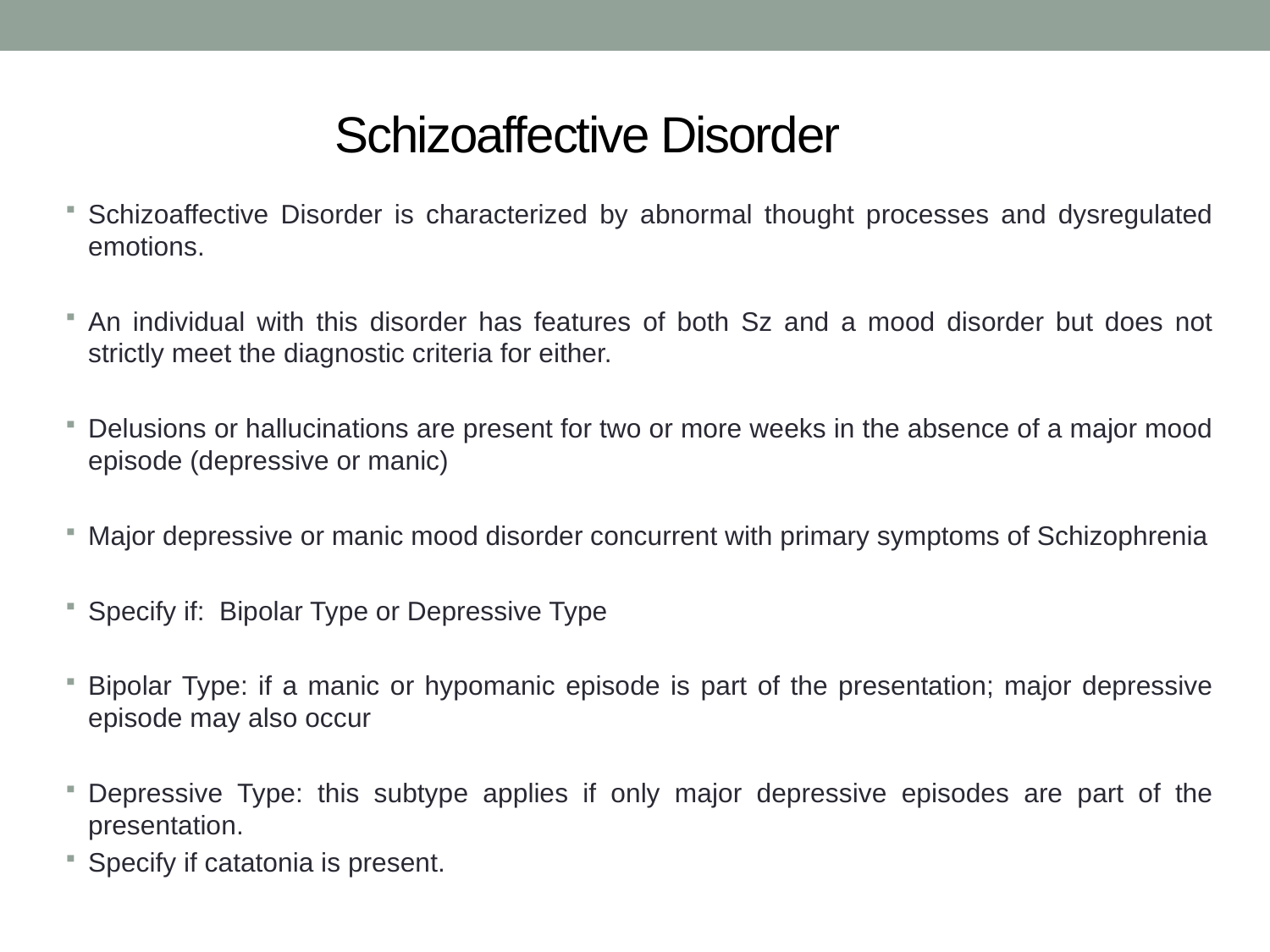

# Schizoaffective Disorder
Schizoaffective Disorder is characterized by abnormal thought processes and dysregulated emotions.

An individual with this disorder has features of both Sz and a mood disorder but does not strictly meet the diagnostic criteria for either.

Delusions or hallucinations are present for two or more weeks in the absence of a major mood episode (depressive or manic)

Major depressive or manic mood disorder concurrent with primary symptoms of Schizophrenia

Specify if:  Bipolar Type or Depressive Type

Bipolar Type: if a manic or hypomanic episode is part of the presentation; major depressive episode may also occur

Depressive Type: this subtype applies if only major depressive episodes are part of the presentation.
Specify if catatonia is present.